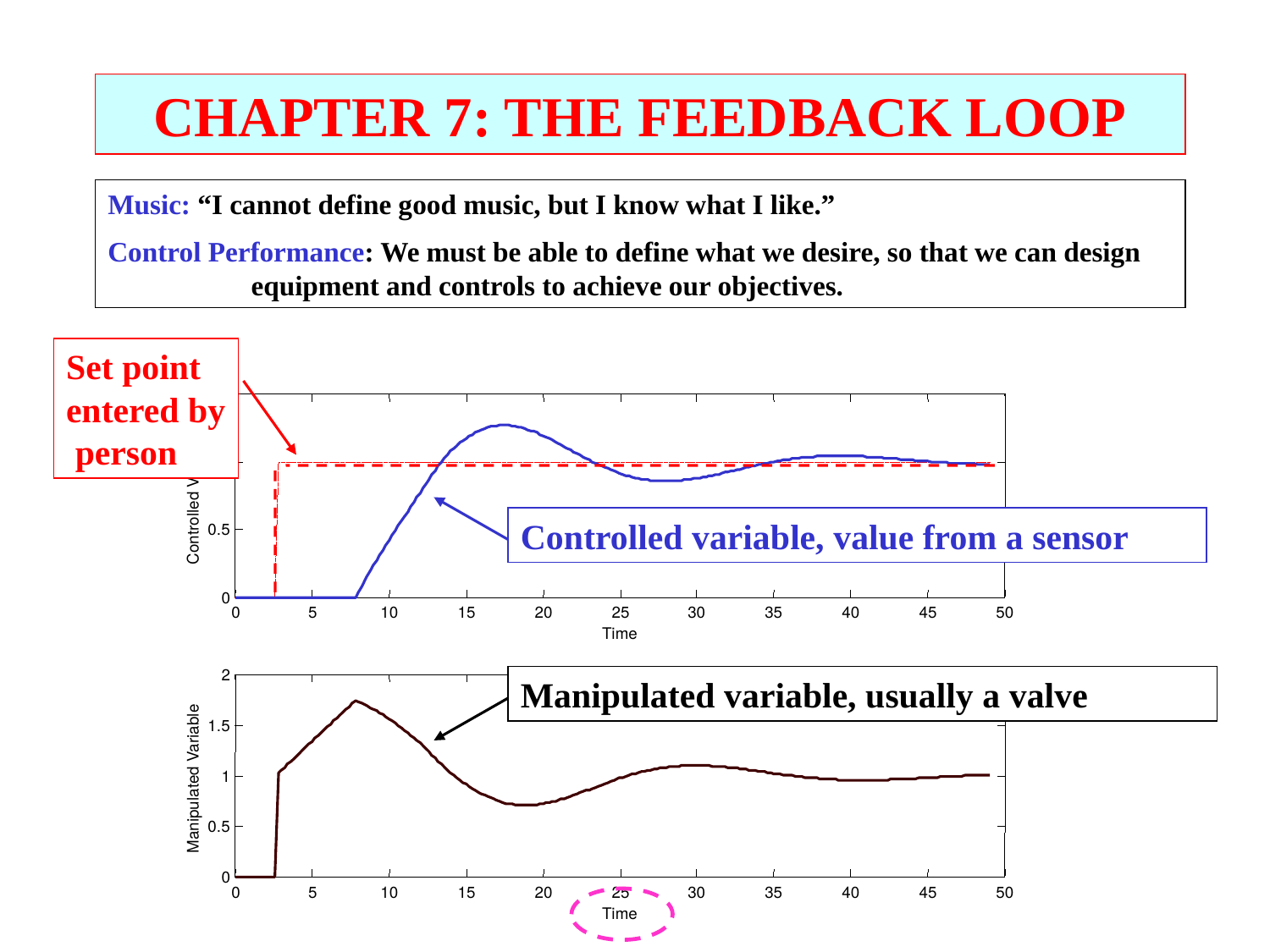

CHAPTER 7: THE FEEDBACK LOOP
Music: “I cannot define good music, but I know what I like.”
Control Performance: We must be able to define what we desire, so that we can design equipment and controls to achieve our objectives.
Set point
entered by
 person

1.5

1

Controlled Variable

Controlled variable, value from a sensor
0.5

0

0
5
10
15
20
25
30
35
40
45
50
Time
2

1.5

1
Manipulated Variable

0.5

0

0
5
10
15
20
25
30
35
40
45
50

Time
Manipulated variable, usually a valve